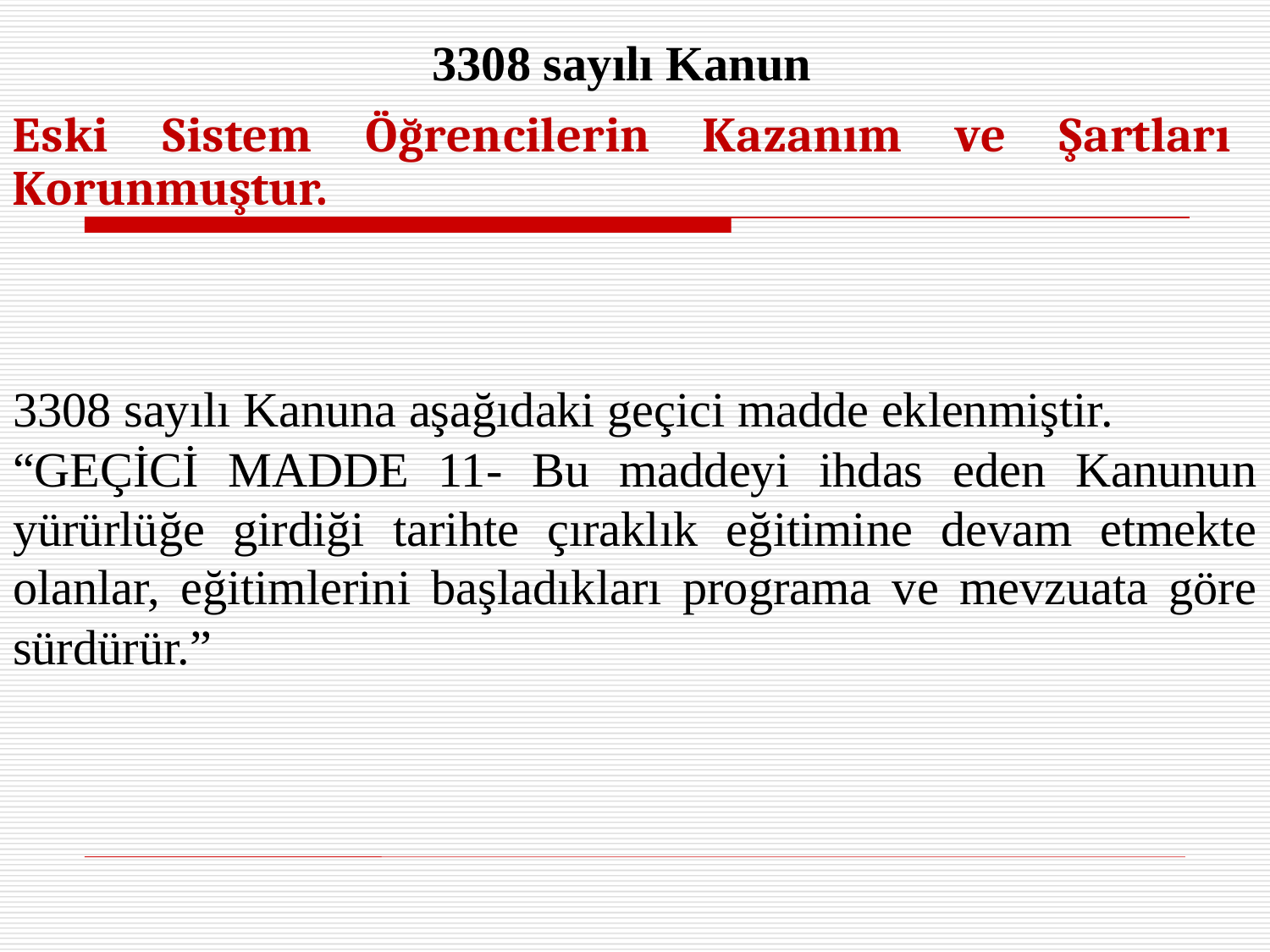

3308 sayılı Kanun
Eski Sistem Öğrencilerin Kazanım ve Şartları Korunmuştur.
3308 sayılı Kanuna aşağıdaki geçici madde eklenmiştir.
“GEÇİCİ MADDE 11- Bu maddeyi ihdas eden Kanunun yürürlüğe girdiği tarihte çıraklık eğitimine devam etmekte olanlar, eğitimlerini başladıkları programa ve mevzuata göre sürdürür.”